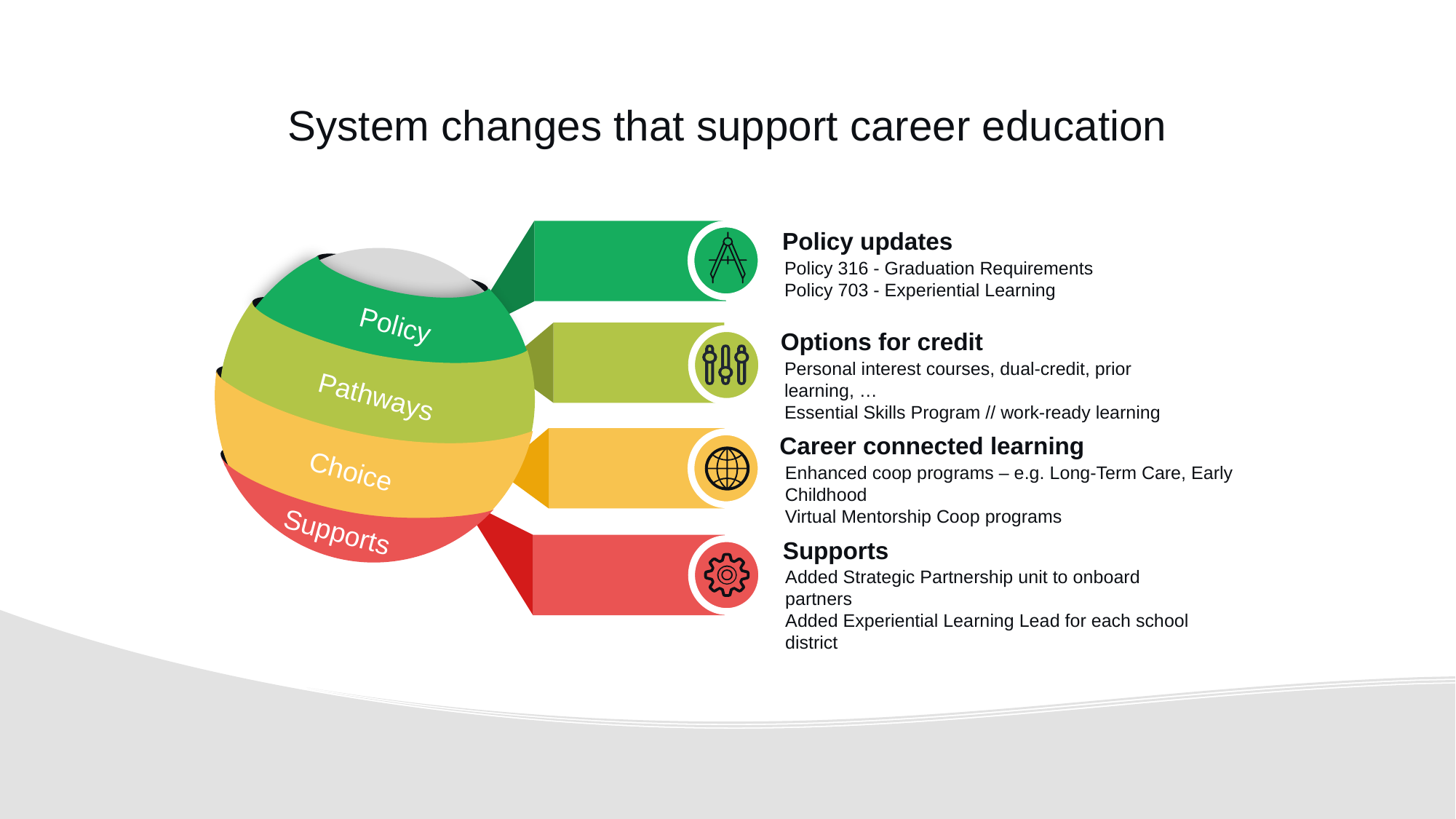

# System changes that support career education

Policy updates

Policy 316 - Graduation Requirements
Policy 703 - Experiential Learning
Policy
Options for credit

Personal interest courses, dual-credit, prior learning, …
Essential Skills Program // work-ready learning
Pathways
Career connected learning

Choice
Enhanced coop programs – e.g. Long-Term Care, Early Childhood
Virtual Mentorship Coop programs
Supports
Supports

Added Strategic Partnership unit to onboard partners
Added Experiential Learning Lead for each school district